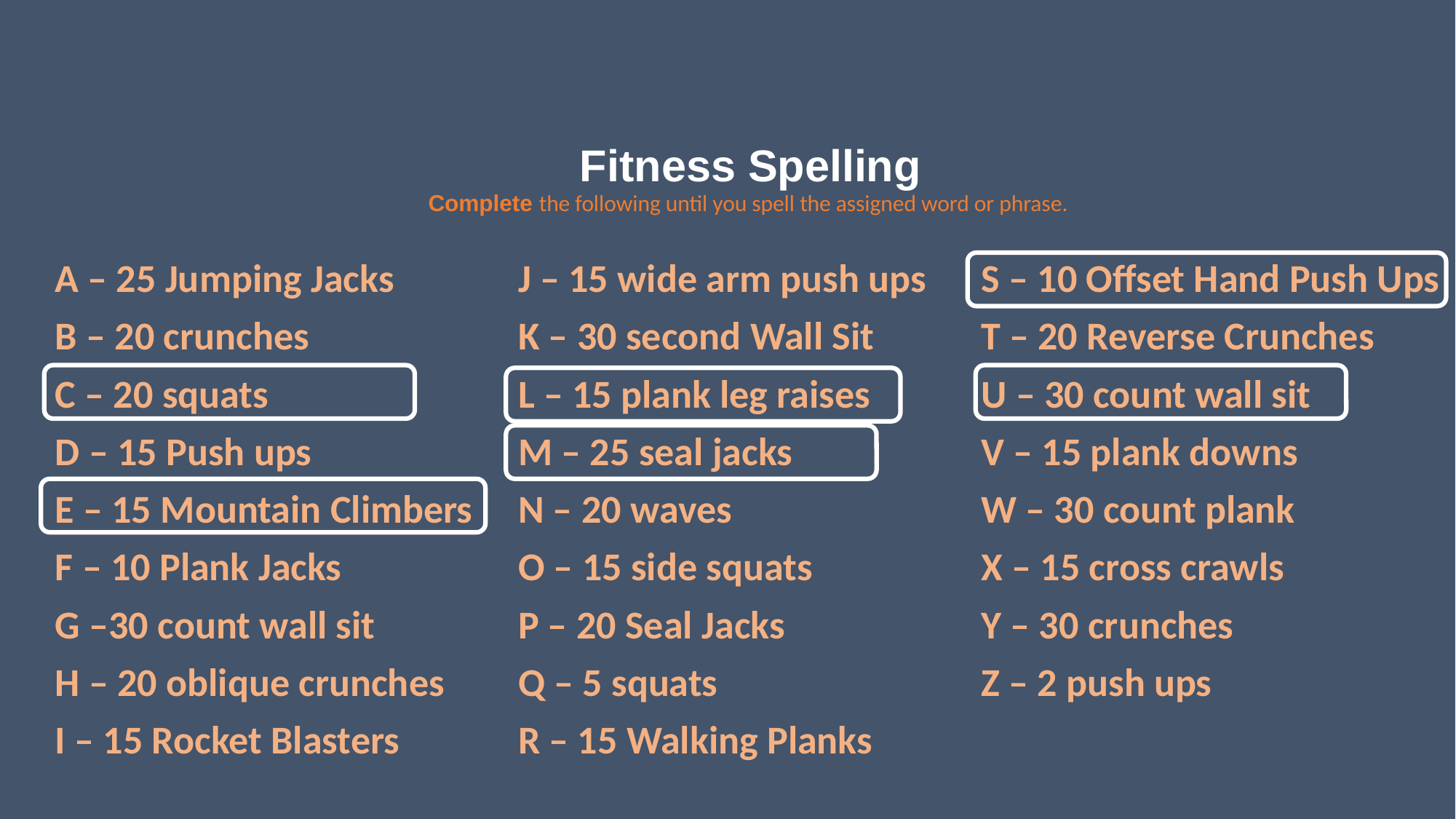

# Fitness Spelling Complete the following until you spell the assigned word or phrase.
A – 25 Jumping Jacks
B – 20 crunches
C – 20 squats
D – 15 Push ups
E – 15 Mountain Climbers
F – 10 Plank Jacks
G –30 count wall sit
H – 20 oblique crunches
I – 15 Rocket Blasters
J – 15 wide arm push ups
K – 30 second Wall Sit
L – 15 plank leg raises
M – 25 seal jacks
N – 20 waves
O – 15 side squats
P – 20 Seal Jacks
Q – 5 squats
R – 15 Walking Planks
S – 10 Offset Hand Push Ups
T – 20 Reverse Crunches
U – 30 count wall sit
V – 15 plank downs
W – 30 count plank
X – 15 cross crawls
Y – 30 crunches
Z – 2 push ups